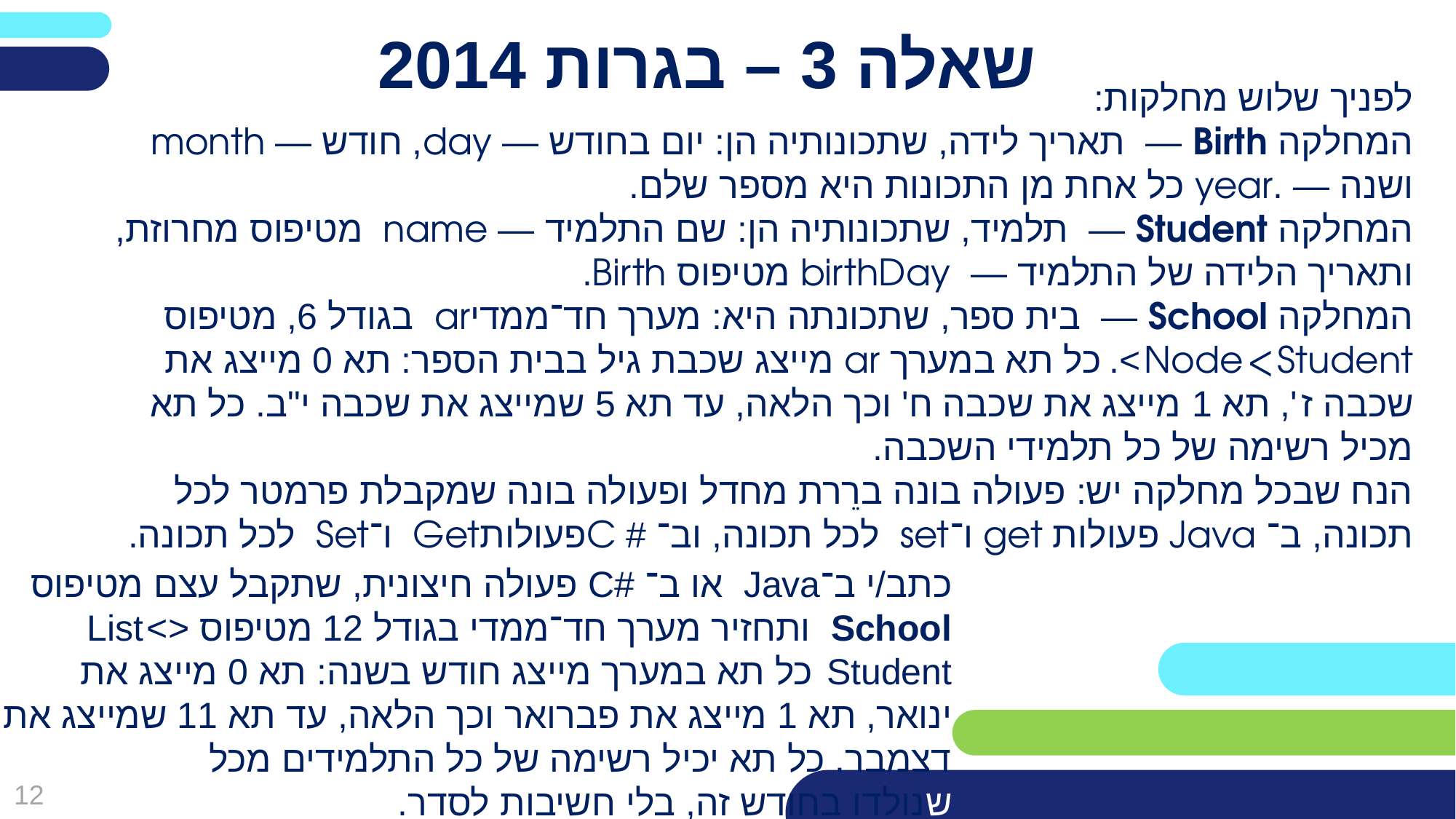

# שאלה 3 – בגרות 2014
לפניך שלוש מחלקות:
המחלקה Birth —  תאריך לידה, שתכונותיה הן: יום בחודש — day, חודש — month ושנה — .year כל אחת מן התכונות היא מספר שלם.
המחלקה Student —  תלמיד, שתכונותיה הן: שם התלמיד — name  מטיפוס מחרוזת, ותאריך הלידה של התלמיד —  birthDay מטיפוס Birth.
המחלקה School —  בית ספר, שתכונתה היא: מערך חד־ממדיar  בגודל 6, מטיפוס Node < Student >. כל תא במערך ar מייצג שכבת גיל בבית הספר: תא 0 מייצג את שכבה ז ', תא 1 מייצג את שכבה ח' וכך הלאה, עד תא 5 שמייצג את שכבה י"ב. כל תא מכיל רשימה של כל תלמידי השכבה.
הנח שבכל מחלקה יש: פעולה בונה ברֵרת מחדל ופעולה בונה שמקבלת פרמטר לכל תכונה, ב־ Java פעולות get ו־set  לכל תכונה, וב־ # CפעולותGet  ו־Set  לכל תכונה.
כתב/י ב־Java  או ב־ #C פעולה חיצונית, שתקבל עצם מטיפוס School  ותחזיר מערך חד־ממדי בגודל 12 מטיפוס <List < Student  כל תא במערך מייצג חודש בשנה: תא 0 מייצג את ינואר, תא 1 מייצג את פברואר וכך הלאה, עד תא 11 שמייצג את דצמבר. כל תא יכיל רשימה של כל התלמידים מכל השכבות שנולדו בחודש זה, בלי חשיבות לסדר.